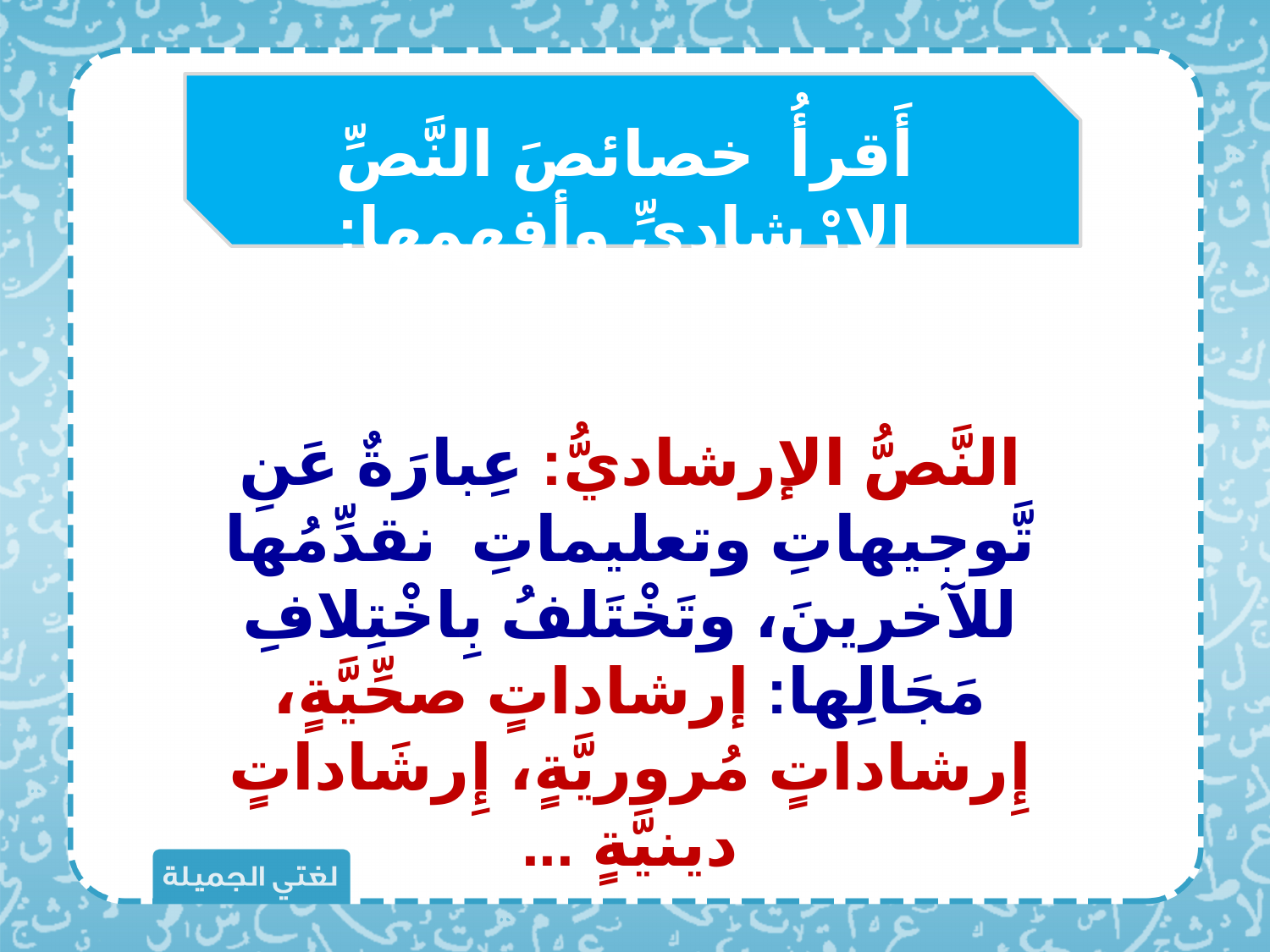

أَقرأُ  خصائصَ النَّصِّ الإِرْشاديِّ وأفهمها:
النَّصُّ الإرشاديُّ: عِبارَةٌ عَنِ تَّوجيهاتِ وتعليماتِ  نقدِّمُها للآخرينَ، وتَخْتَلفُ بِاخْتِلافِ مَجَالِها: إرشاداتٍ صحِّيَّةٍ، إِرشاداتٍ مُروريَّةٍ، إِرشَاداتٍ دينيَّةٍ ...